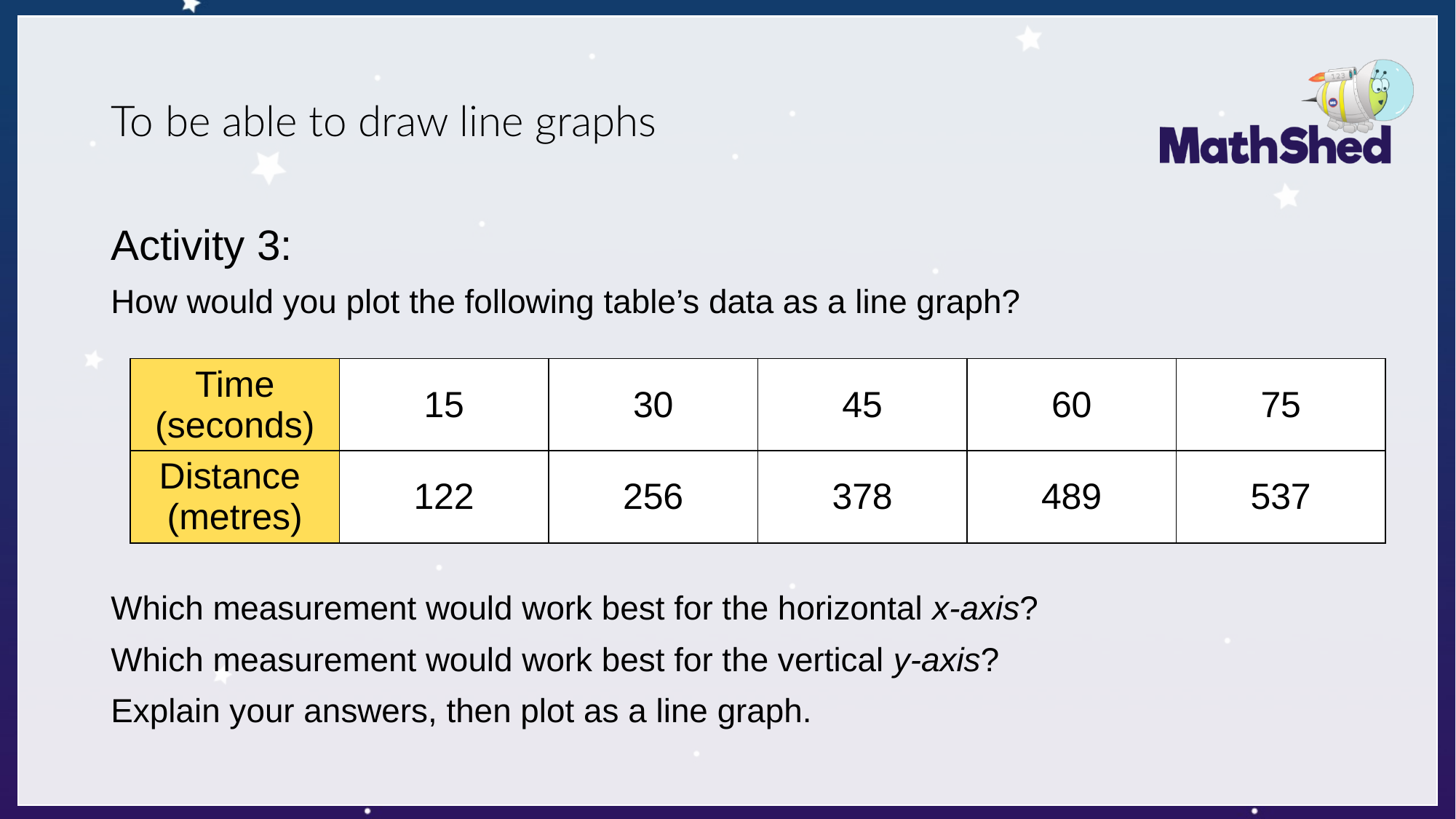

# To be able to draw line graphs
Activity 3:
How would you plot the following table’s data as a line graph?

Which measurement would work best for the horizontal x-axis?
Which measurement would work best for the vertical y-axis?
Explain your answers, then plot as a line graph.

| Time (seconds) | 15 | 30 | 45 | 60 | 75 |
| --- | --- | --- | --- | --- | --- |
| Distance (metres) | 122 | 256 | 378 | 489 | 537 |